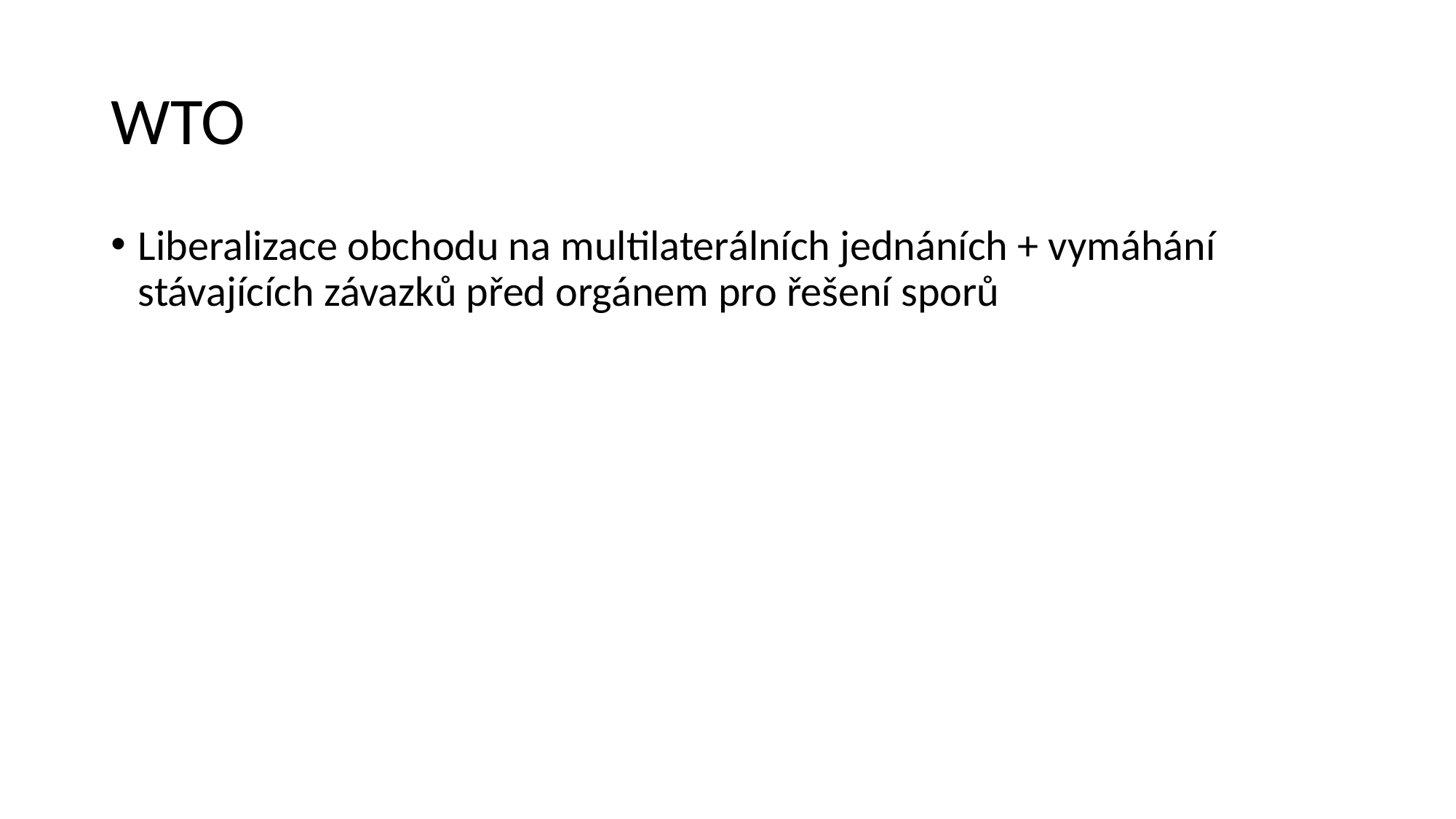

# WTO
Liberalizace obchodu na multilaterálních jednáních + vymáhání stávajících závazků před orgánem pro řešení sporů